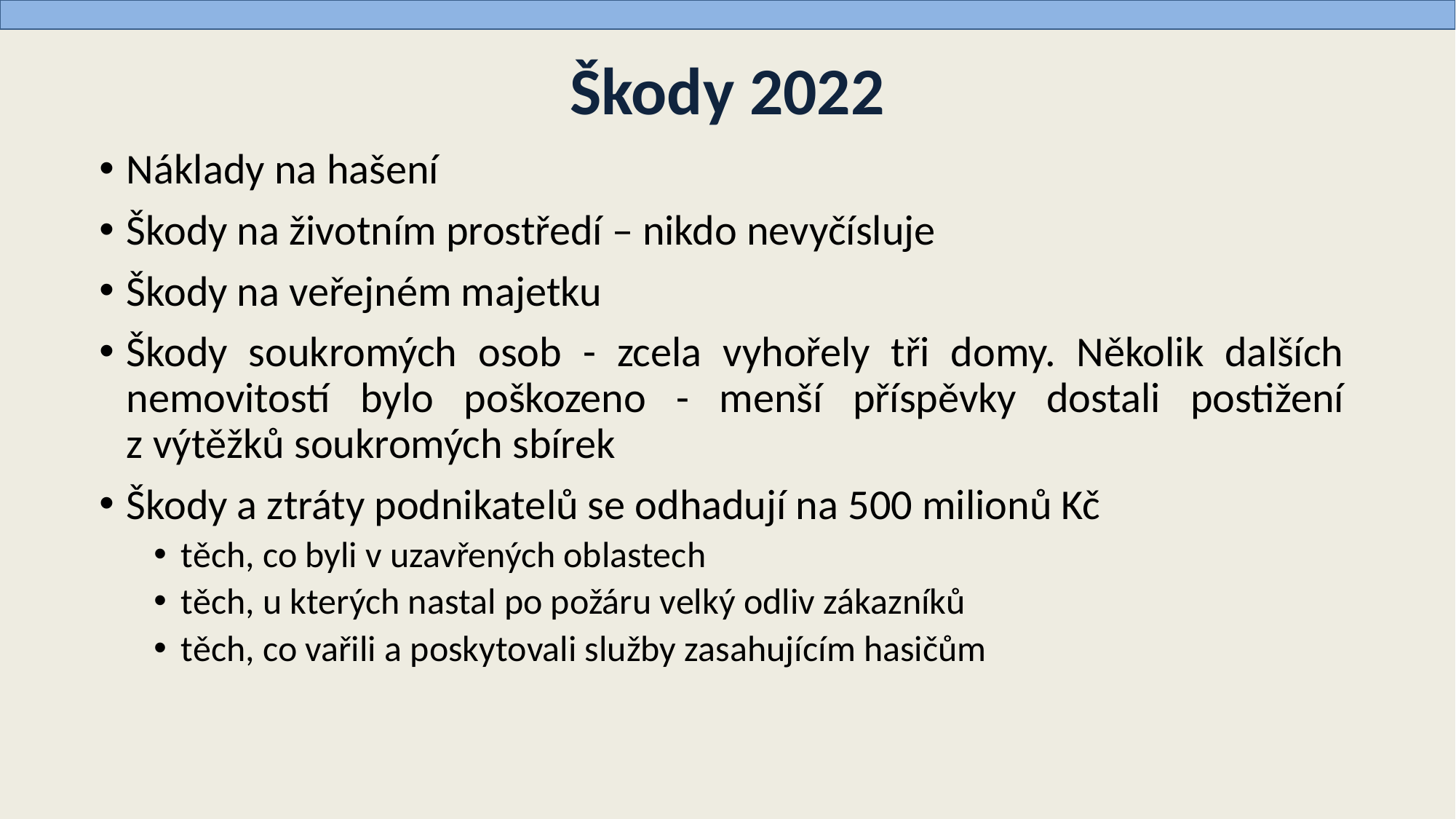

# Škody 2022
Náklady na hašení
Škody na životním prostředí – nikdo nevyčísluje
Škody na veřejném majetku
Škody soukromých osob - zcela vyhořely tři domy. Několik dalších nemovitostí bylo poškozeno - menší příspěvky dostali postižení z výtěžků soukromých sbírek
Škody a ztráty podnikatelů se odhadují na 500 milionů Kč
těch, co byli v uzavřených oblastech
těch, u kterých nastal po požáru velký odliv zákazníků
těch, co vařili a poskytovali služby zasahujícím hasičům